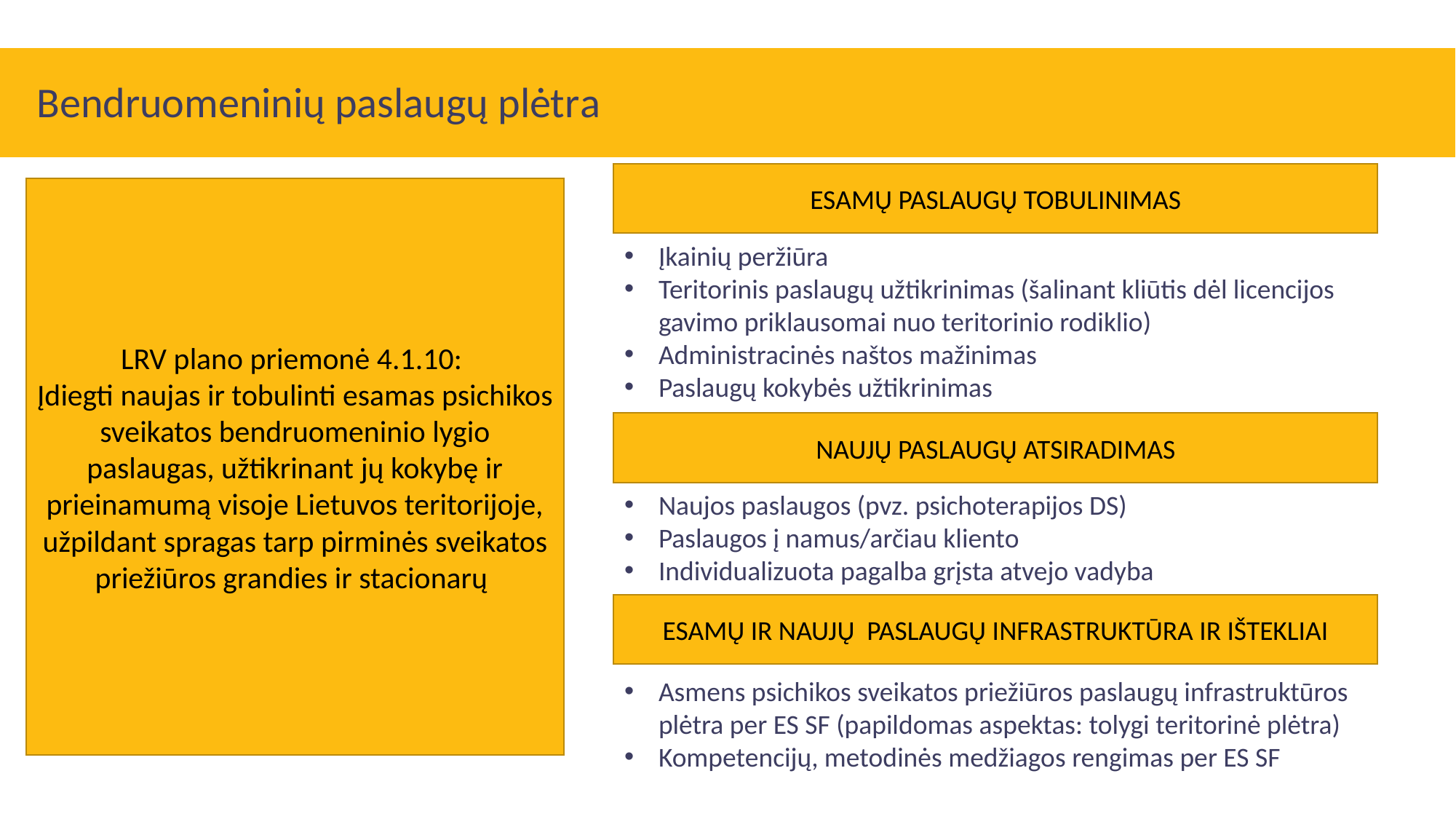

# Bendruomeninių paslaugų plėtra
ESAMŲ PASLAUGŲ TOBULINIMAS
LRV plano priemonė 4.1.10:
Įdiegti naujas ir tobulinti esamas psichikos sveikatos bendruomeninio lygio paslaugas, užtikrinant jų kokybę ir prieinamumą visoje Lietuvos teritorijoje, užpildant spragas tarp pirminės sveikatos priežiūros grandies ir stacionarų
Įkainių peržiūra
Teritorinis paslaugų užtikrinimas (šalinant kliūtis dėl licencijos gavimo priklausomai nuo teritorinio rodiklio)
Administracinės naštos mažinimas
Paslaugų kokybės užtikrinimas

NAUJŲ PASLAUGŲ ATSIRADIMAS
Naujos paslaugos (pvz. psichoterapijos DS)
Paslaugos į namus/arčiau kliento
Individualizuota pagalba grįsta atvejo vadyba
ESAMŲ IR NAUJŲ  PASLAUGŲ INFRASTRUKTŪRA IR IŠTEKLIAI
Asmens psichikos sveikatos priežiūros paslaugų infrastruktūros plėtra per ES SF (papildomas aspektas: tolygi teritorinė plėtra)
Kompetencijų, metodinės medžiagos rengimas per ES SF